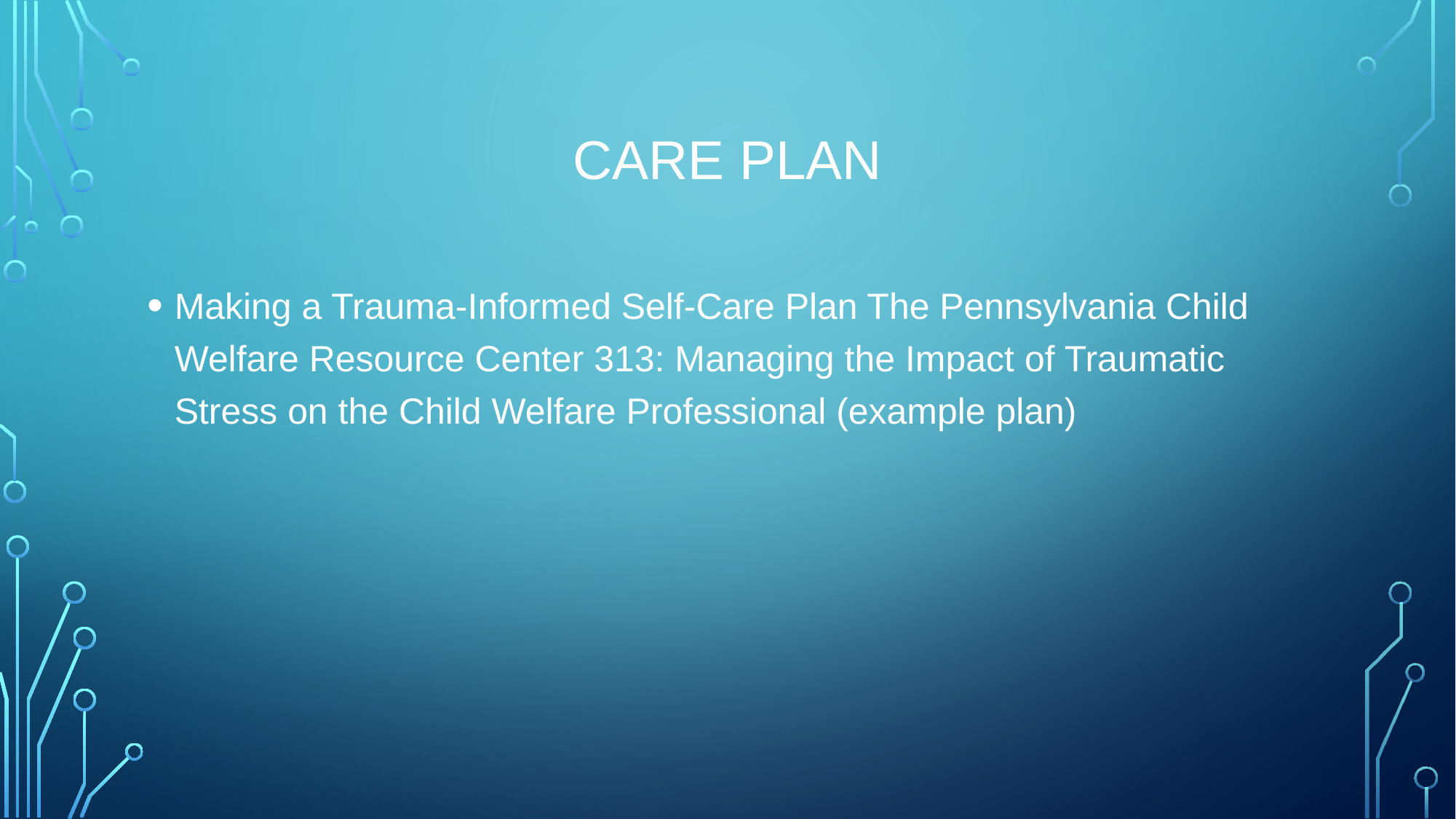

# CARE PLAN
Making a Trauma-Informed Self-Care Plan The Pennsylvania Child Welfare Resource Center 313: Managing the Impact of Traumatic Stress on the Child Welfare Professional (example plan)